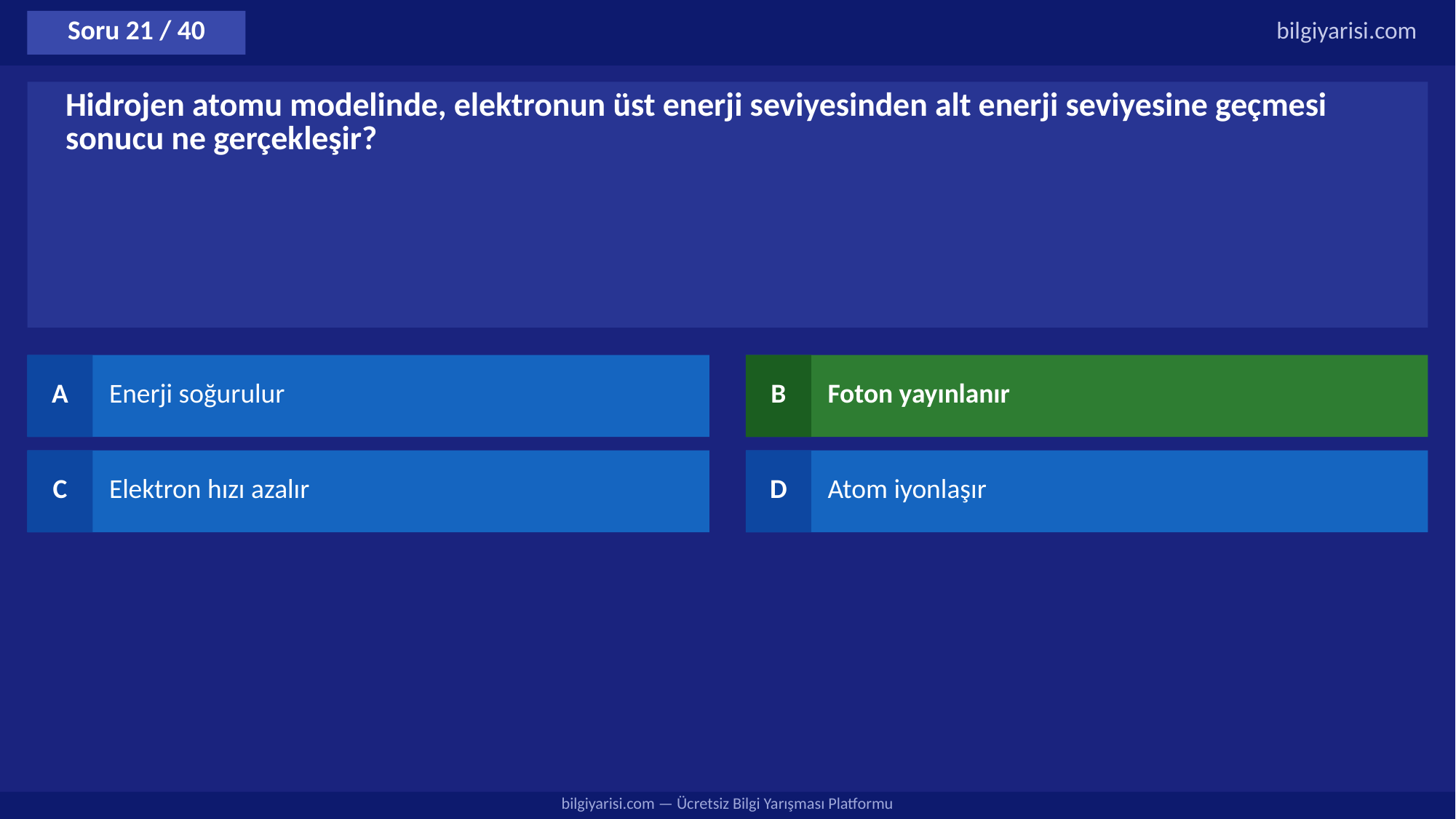

Soru 21 / 40
bilgiyarisi.com

Hidrojen atomu modelinde, elektronun üst enerji seviyesinden alt enerji seviyesine geçmesi sonucu ne gerçekleşir?

A
Enerji soğurulur

B
Foton yayınlanır

C
Elektron hızı azalır

D
Atom iyonlaşır
bilgiyarisi.com — Ücretsiz Bilgi Yarışması Platformu